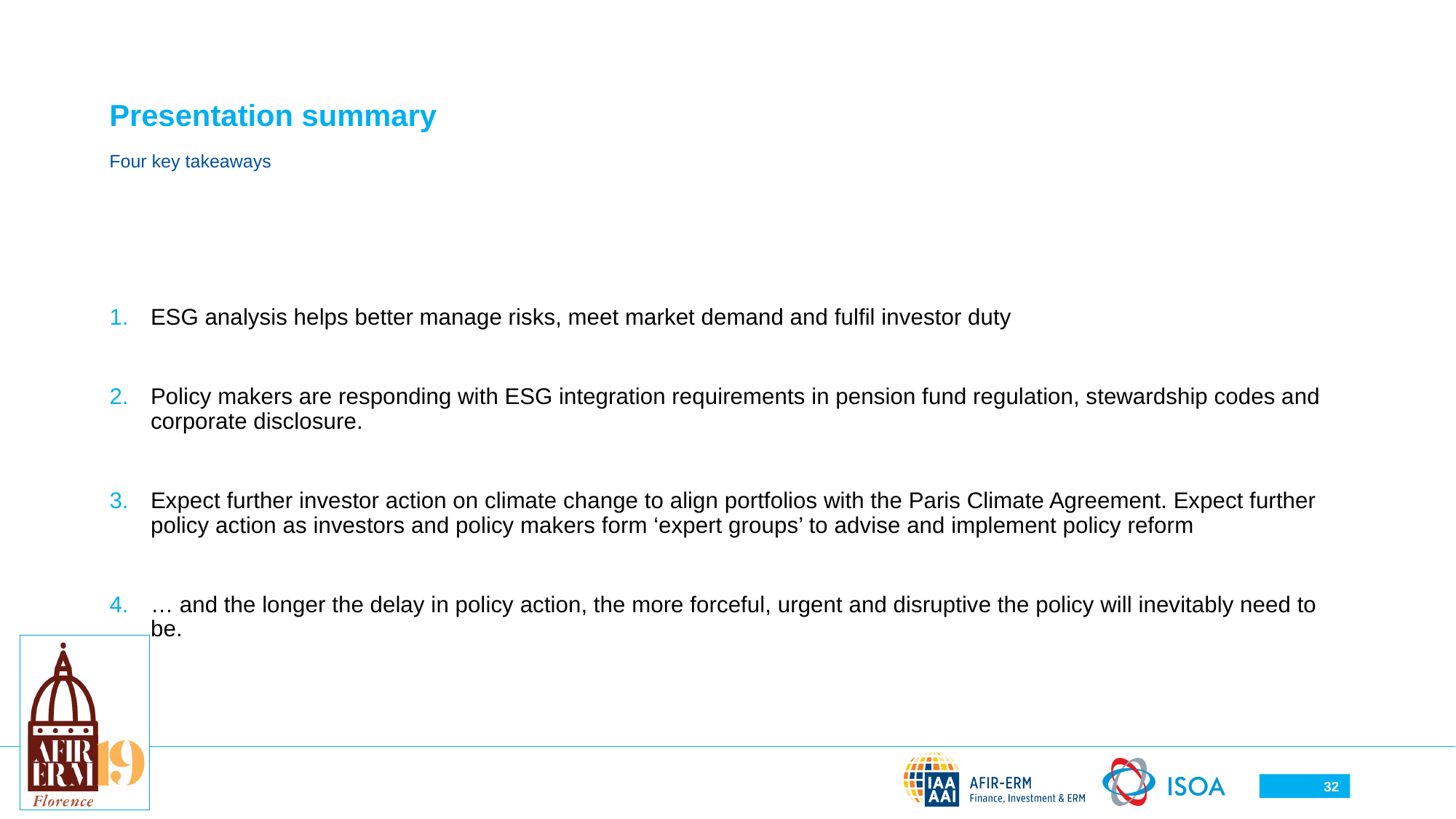

# Presentation summary
Four key takeaways

ESG analysis helps better manage risks, meet market demand and fulfil investor duty

Policy makers are responding with ESG integration requirements in pension fund regulation, stewardship codes and corporate disclosure.

Expect further investor action on climate change to align portfolios with the Paris Climate Agreement. Expect further policy action as investors and policy makers form ‘expert groups’ to advise and implement policy reform

… and the longer the delay in policy action, the more forceful, urgent and disruptive the policy will inevitably need to be.

32